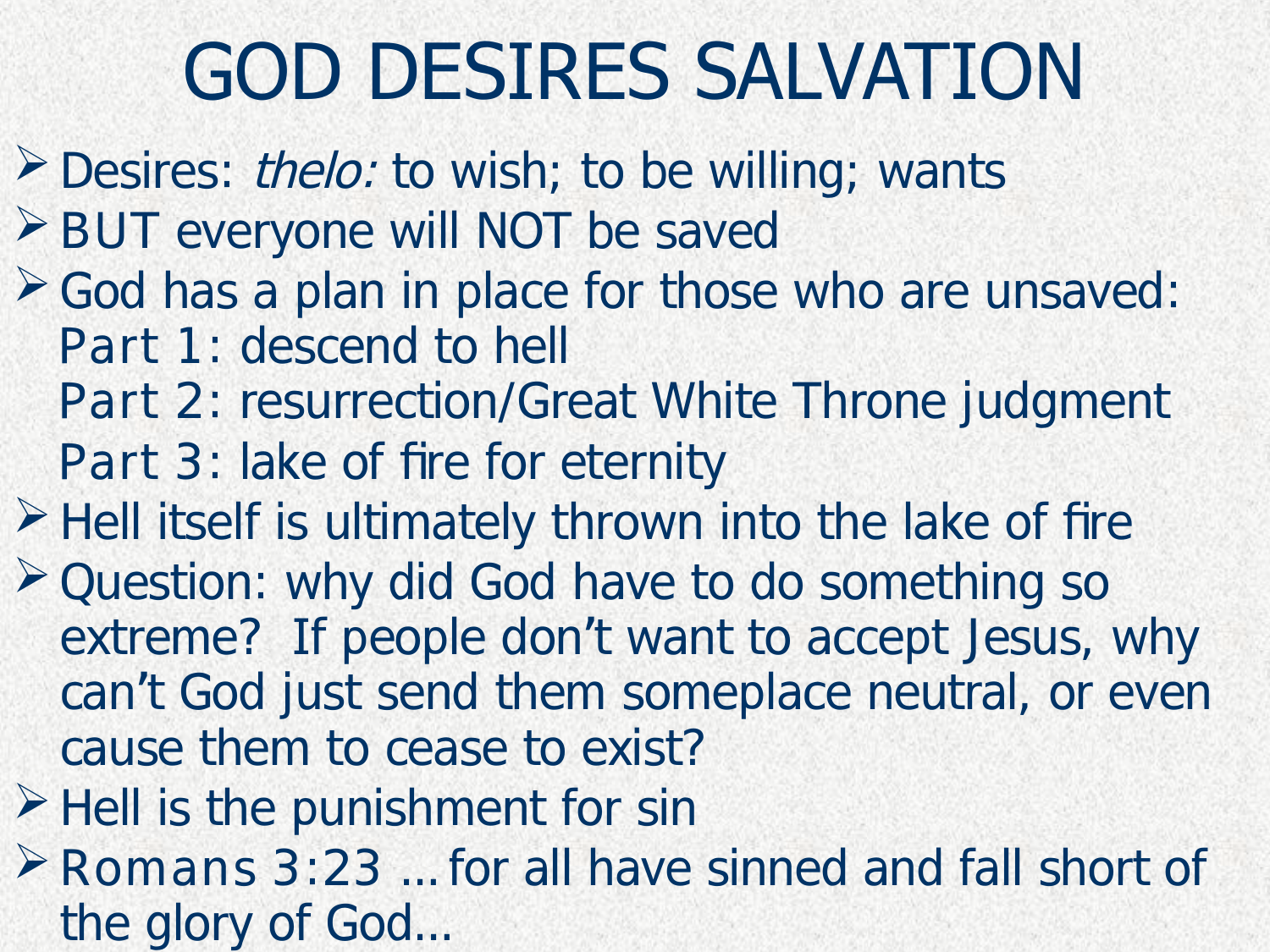

# GOD DESIRES SALVATION
Desires: thelo: to wish; to be willing; wants
BUT everyone will NOT be saved
God has a plan in place for those who are unsaved:
   Part 1: descend to hell
   Part 2: resurrection/Great White Throne judgment
   Part 3: lake of fire for eternity
Hell itself is ultimately thrown into the lake of fire
Question: why did God have to do something so extreme?  If people don’t want to accept Jesus, why can’t God just send them someplace neutral, or even cause them to cease to exist?
Hell is the punishment for sin
Romans 3:23 …for all have sinned and fall short of the glory of God…